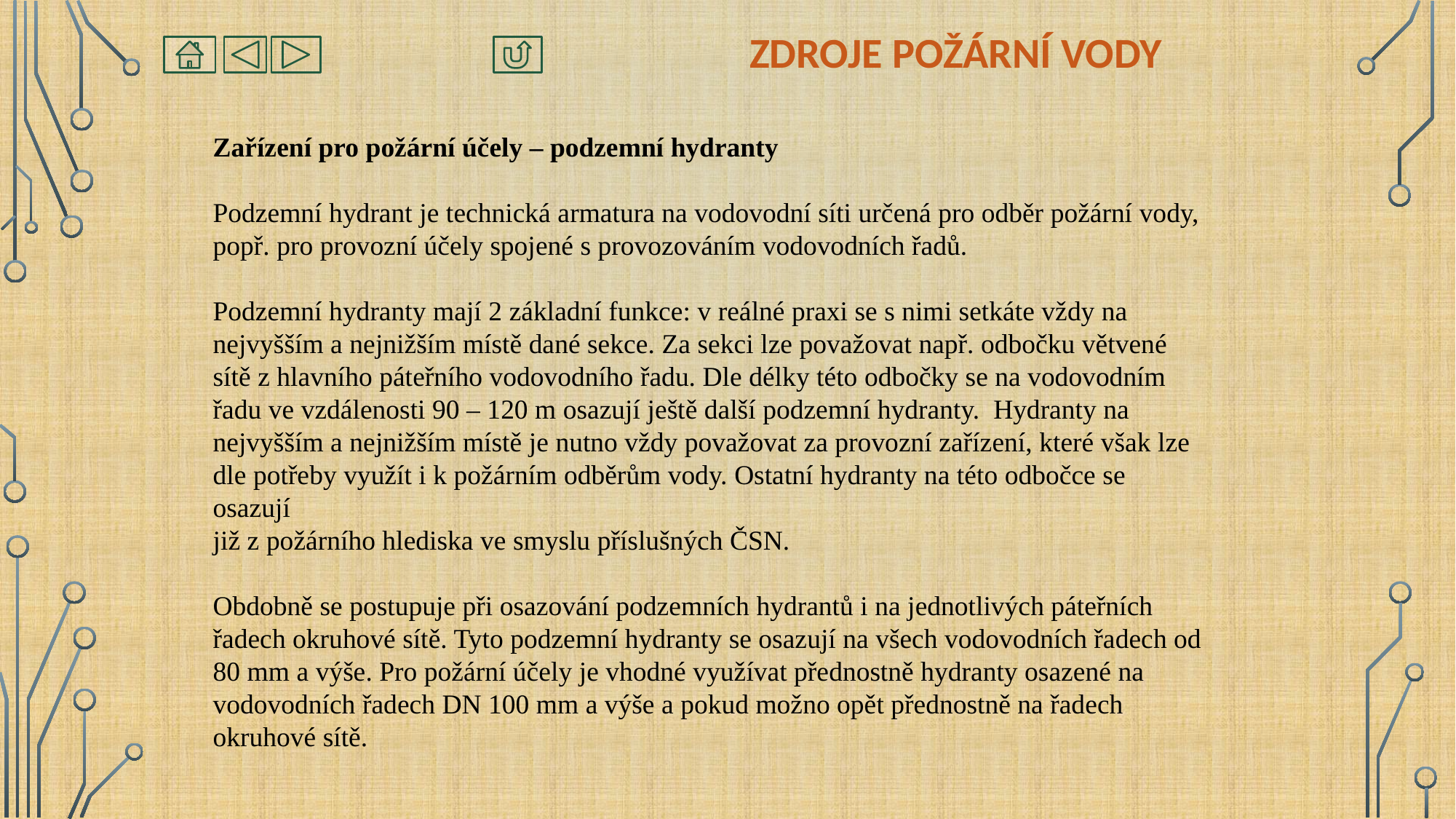

# Zdroje požární vody

Zařízení pro požární účely – podzemní hydranty

Podzemní hydrant je technická armatura na vodovodní síti určená pro odběr požární vody, popř. pro provozní účely spojené s provozováním vodovodních řadů.

Podzemní hydranty mají 2 základní funkce: v reálné praxi se s nimi setkáte vždy na nejvyšším a nejnižším místě dané sekce. Za sekci lze považovat např. odbočku větvené sítě z hlavního páteřního vodovodního řadu. Dle délky této odbočky se na vodovodním řadu ve vzdálenosti 90 – 120 m osazují ještě další podzemní hydranty.  Hydranty na nejvyšším a nejnižším místě je nutno vždy považovat za provozní zařízení, které však lze dle potřeby využít i k požárním odběrům vody. Ostatní hydranty na této odbočce se osazují
již z požárního hlediska ve smyslu příslušných ČSN.

Obdobně se postupuje při osazování podzemních hydrantů i na jednotlivých páteřních řadech okruhové sítě. Tyto podzemní hydranty se osazují na všech vodovodních řadech od 80 mm a výše. Pro požární účely je vhodné využívat přednostně hydranty osazené na vodovodních řadech DN 100 mm a výše a pokud možno opět přednostně na řadech okruhové sítě.